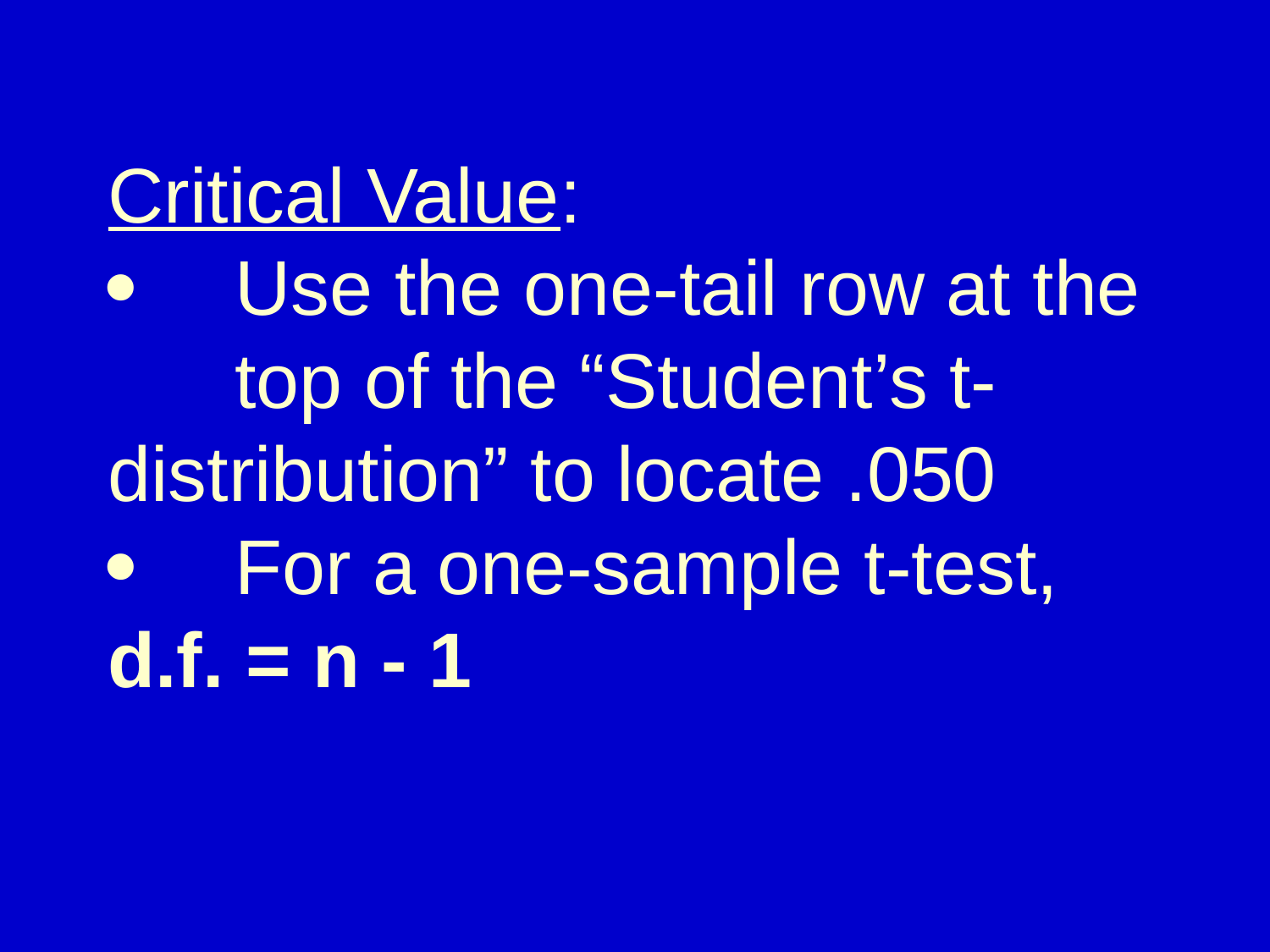

# Critical Value: •	Use the one-tail row at the 	top of the “Student’s t-	distribution” to locate .050 •	For a one-sample t-test, 	d.f. = n - 1